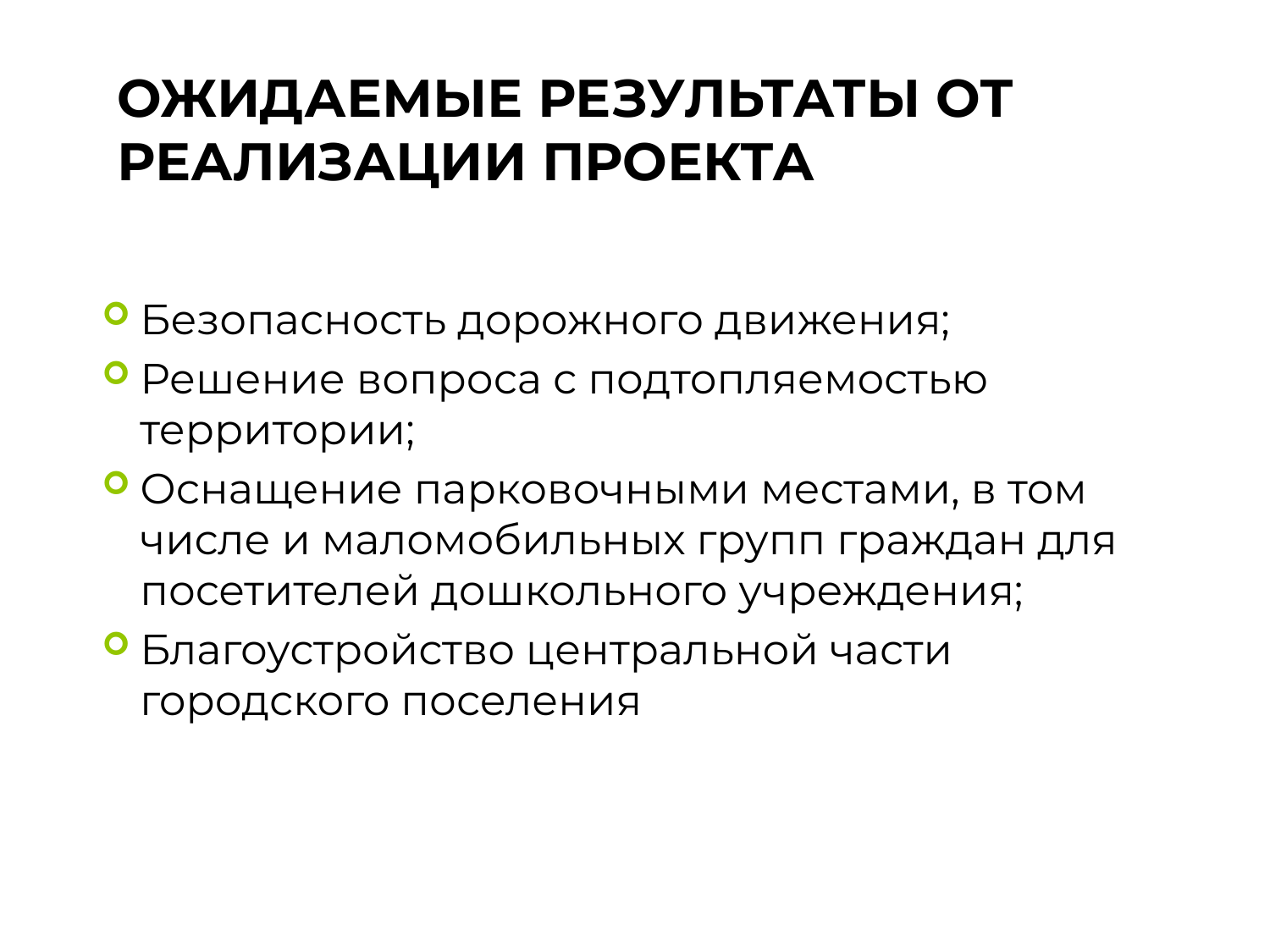

ОЖИДАЕМЫЕ РЕЗУЛЬТАТЫ ОТ РЕАЛИЗАЦИИ ПРОЕКТА
Безопасность дорожного движения;
Решение вопроса с подтопляемостью территории;
Оснащение парковочными местами, в том числе и маломобильных групп граждан для посетителей дошкольного учреждения;
Благоустройство центральной части городского поселения